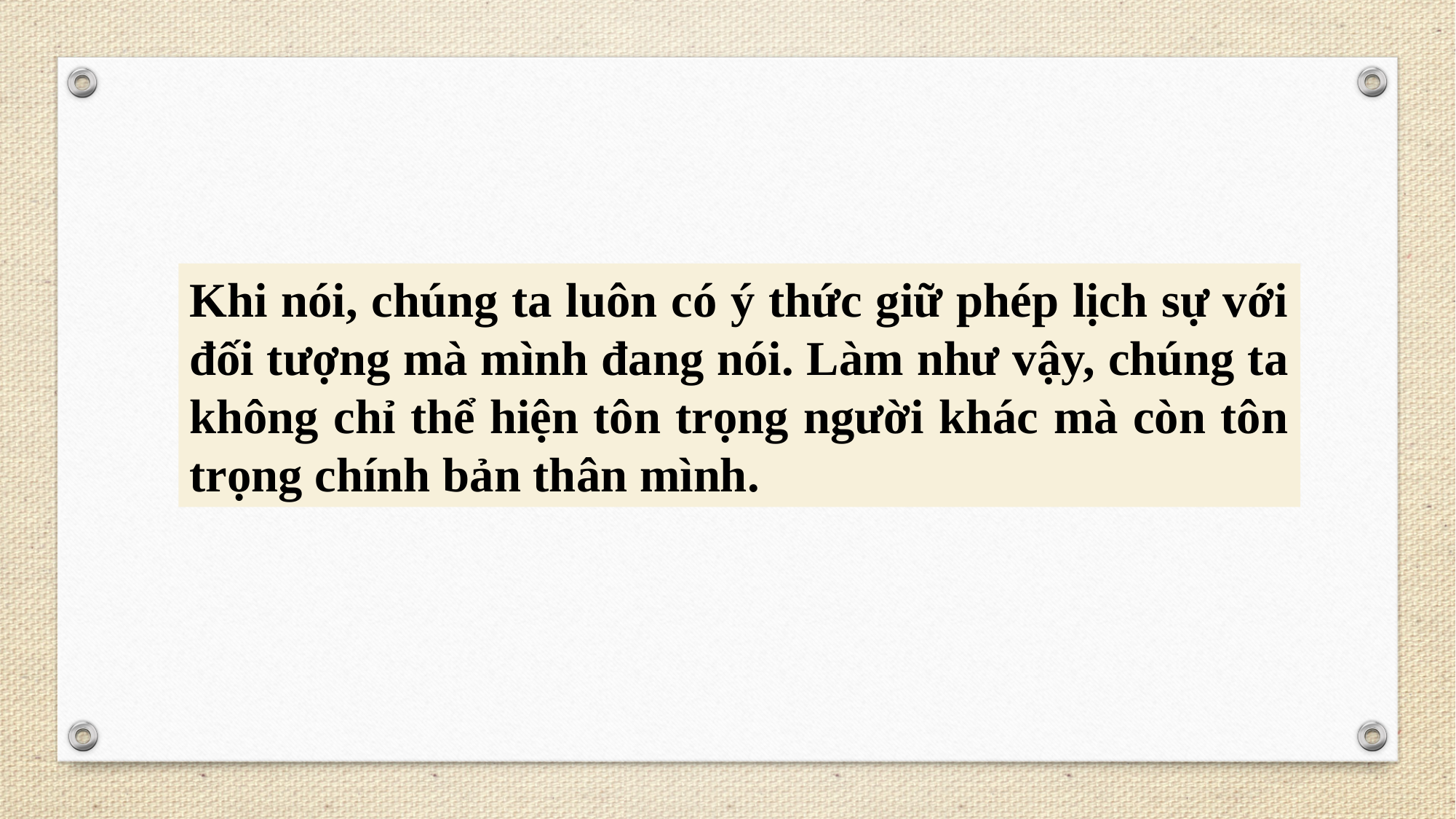

Khi nói, chúng ta luôn có ý thức giữ phép lịch sự với đối tượng mà mình đang nói. Làm như vậy, chúng ta không chỉ thể hiện tôn trọng người khác mà còn tôn trọng chính bản thân mình.